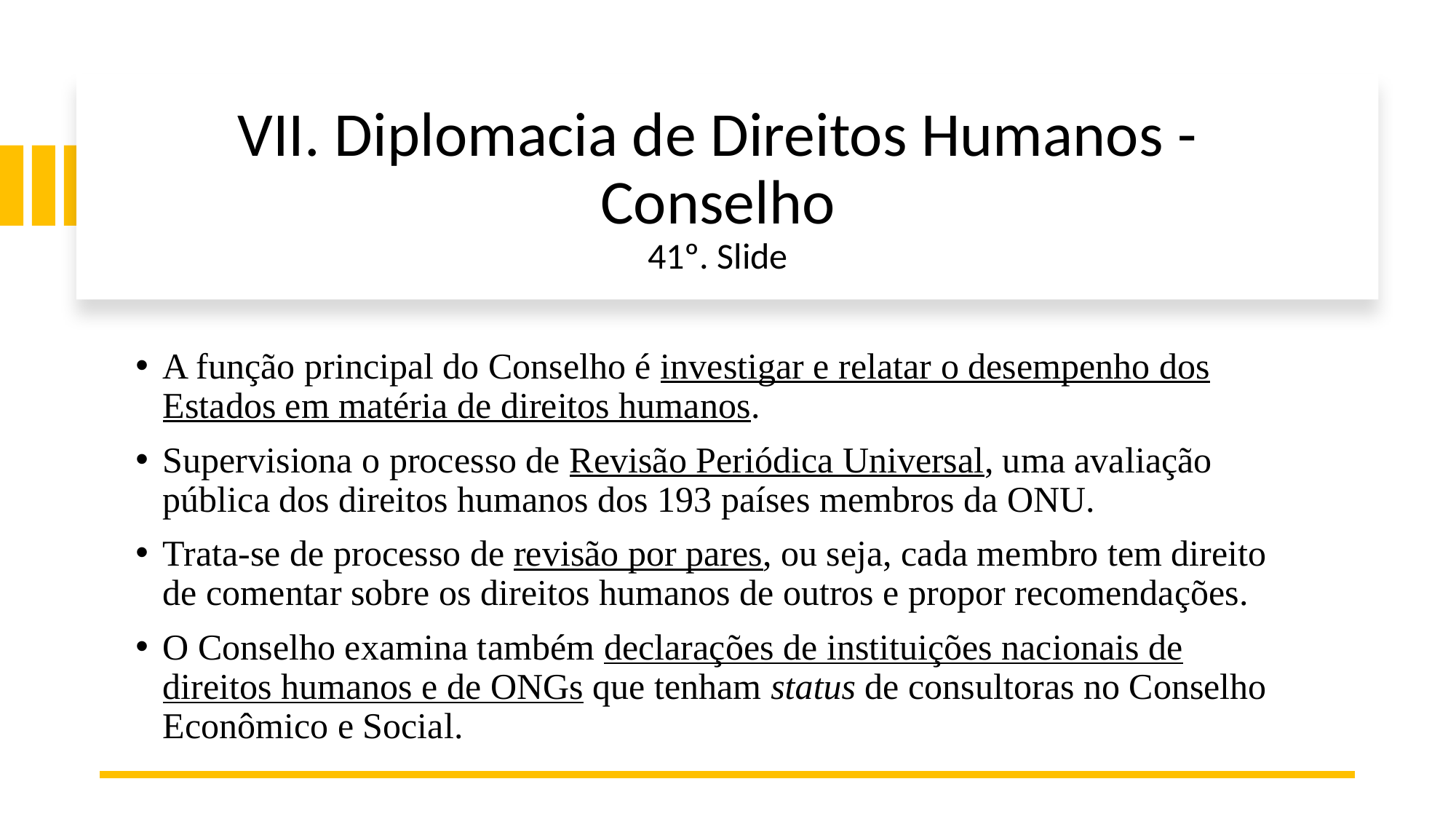

# VII. Diplomacia de Direitos Humanos - Conselho 41º. Slide

A função principal do Conselho é investigar e relatar o desempenho dos Estados em matéria de direitos humanos.
Supervisiona o processo de Revisão Periódica Universal, uma avaliação pública dos direitos humanos dos 193 países membros da ONU.
Trata-se de processo de revisão por pares, ou seja, cada membro tem direito de comentar sobre os direitos humanos de outros e propor recomendações.
O Conselho examina também declarações de instituições nacionais de direitos humanos e de ONGs que tenham status de consultoras no Conselho Econômico e Social.